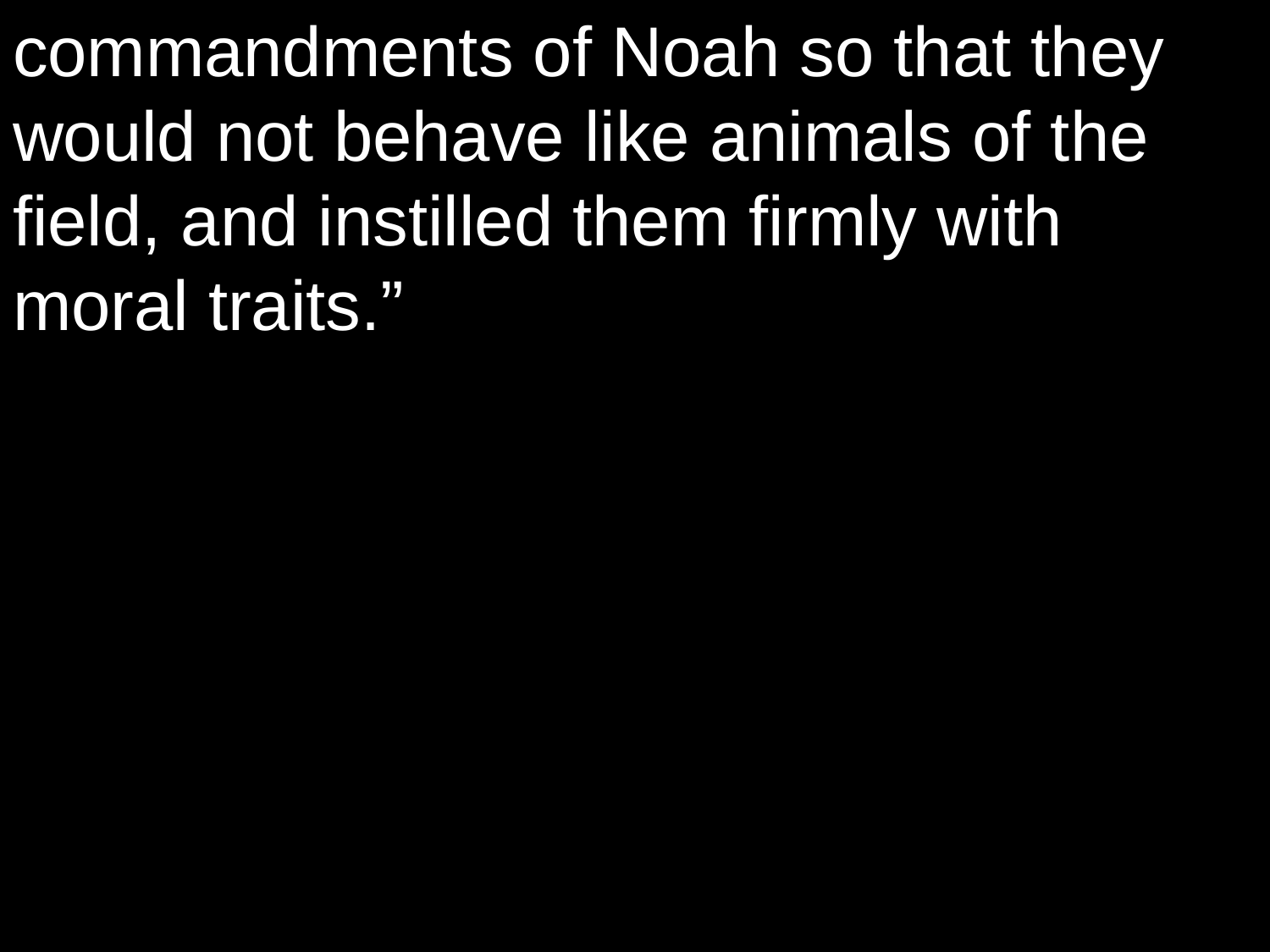

commandments of Noah so that they would not behave like animals of the field, and instilled them firmly with moral traits.”